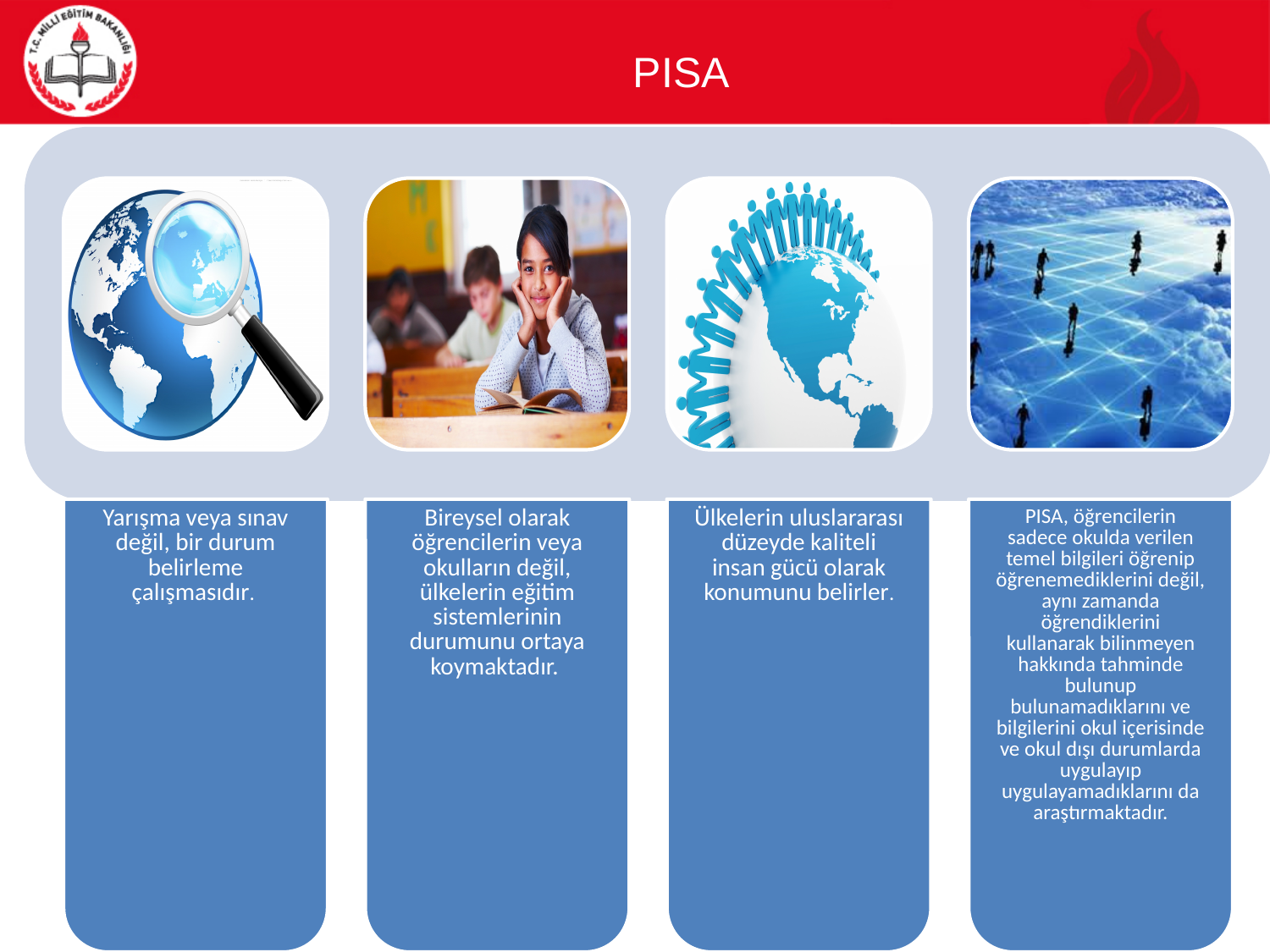

PISA
Yarışma veya sınav değil, bir durum belirleme çalışmasıdır.
PISA, öğrencilerin sadece okulda verilen temel bilgileri öğrenip öğrenemediklerini değil, aynı zamanda öğrendiklerini kullanarak bilinmeyen hakkında tahminde bulunup bulunamadıklarını ve bilgilerini okul içerisinde ve okul dışı durumlarda uygulayıp uygulayamadıklarını da araştırmaktadır.
Ülkelerin uluslararası düzeyde kaliteli insan gücü olarak konumunu belirler.
Bireysel olarak öğrencilerin veya okulların değil, ülkelerin eğitim sistemlerinin durumunu ortaya koymaktadır.
77